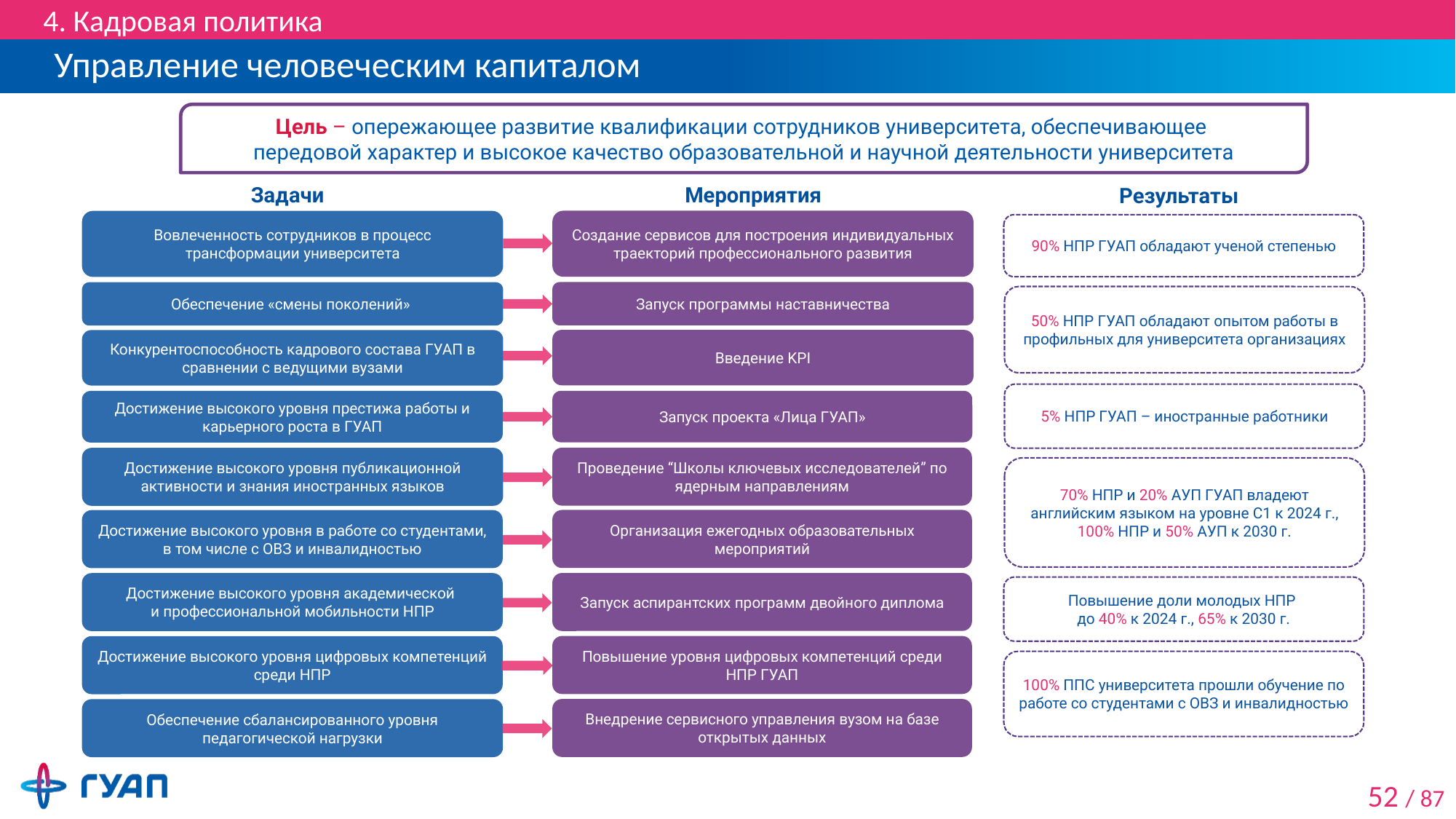

4. Кадровая политика
# Управление человеческим капиталом
Цель – опережающее развитие квалификации сотрудников университета, обеспечивающее
передовой характер и высокое качество образовательной и научной деятельности университета
Мероприятия
Задачи
Результаты
Создание сервисов для построения индивидуальных траекторий профессионального развития
Вовлеченность сотрудников в процесс трансформации университета
90% НПР ГУАП обладают ученой степенью

Запуск программы наставничества
Обеспечение «смены поколений»
50% НПР ГУАП обладают опытом работы в профильных для университета организациях

Введение KPI
Конкурентоспособность кадрового состава ГУАП в сравнении с ведущими вузами

5% НПР ГУАП – иностранные работники
Запуск проекта «Лица ГУАП»
Достижение высокого уровня престижа работы и карьерного роста в ГУАП

Проведение “Школы ключевых исследователей” по ядерным направлениям
Достижение высокого уровня публикационной активности и знания иностранных языков
70% НПР и 20% АУП ГУАП владеют английским языком на уровне C1 к 2024 г., 100% НПР и 50% АУП к 2030 г.

Организация ежегодных образовательных мероприятий
Достижение высокого уровня в работе со студентами, в том числе с ОВЗ и инвалидностью

Запуск аспирантских программ двойного диплома
Достижение высокого уровня академической
и профессиональной мобильности НПР
Повышение доли молодых НПР
до 40% к 2024 г., 65% к 2030 г.

Повышение уровня цифровых компетенций среди НПР ГУАП
Достижение высокого уровня цифровых компетенций среди НПР
100% ППС университета прошли обучение по работе со студентами с ОВЗ и инвалидностью

Внедрение сервисного управления вузом на базе открытых данных
Обеспечение сбалансированного уровня педагогической нагрузки